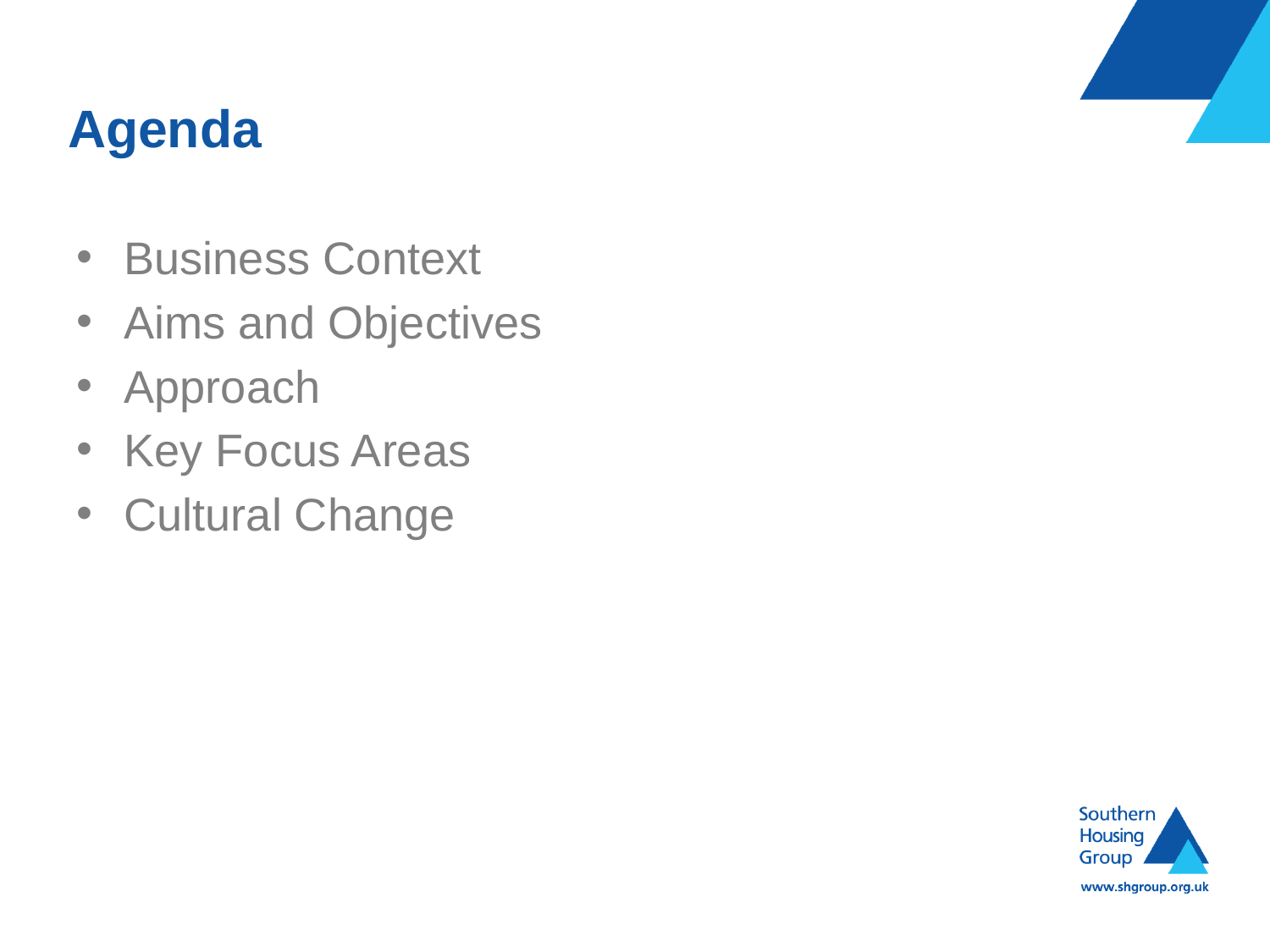

# Agenda
Business Context
Aims and Objectives
Approach
Key Focus Areas
Cultural Change